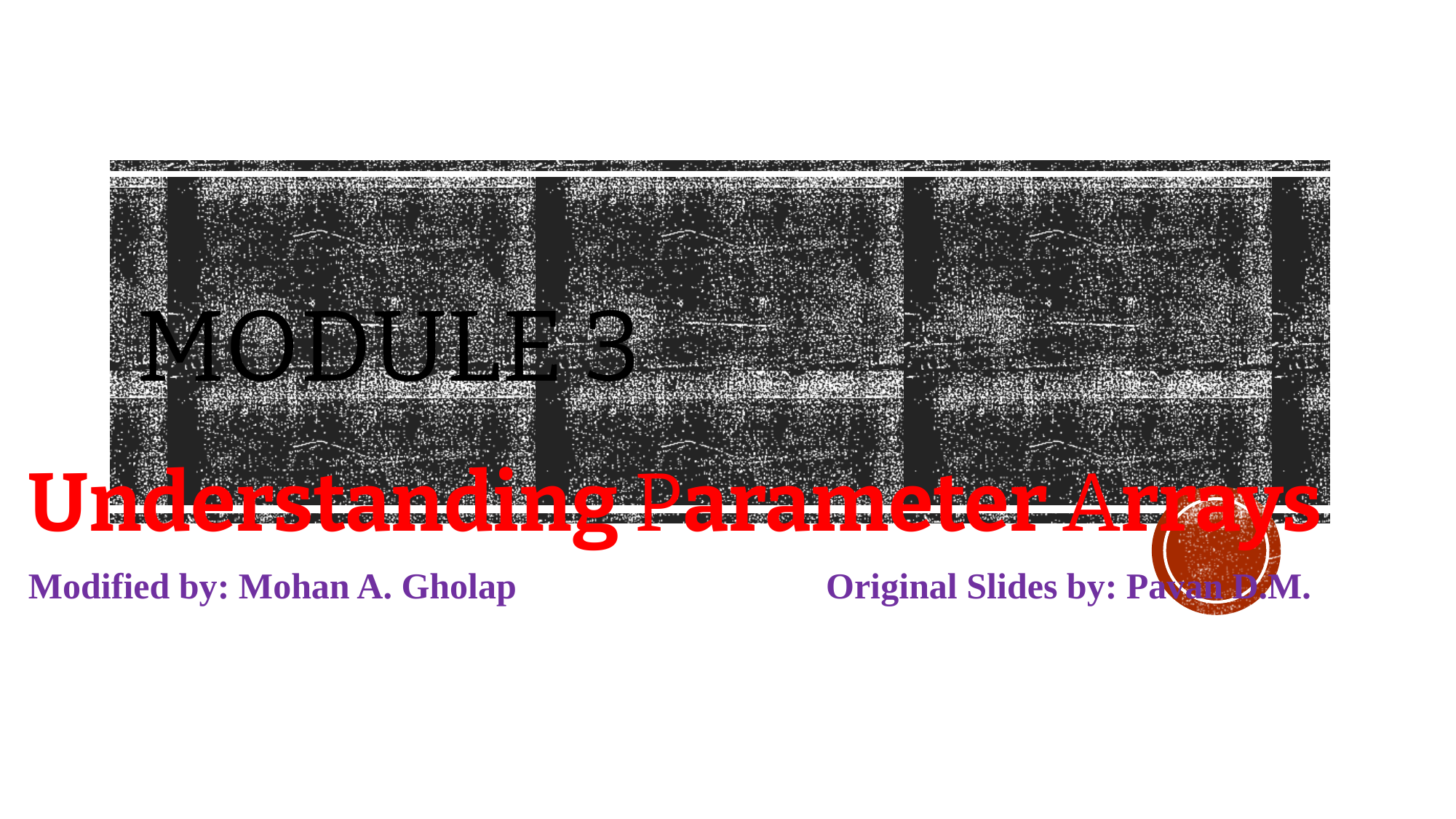

# Module 3
Understanding Parameter Arrays
Modified by: Mohan A. Gholap                                  Original Slides by: Pavan D.M.